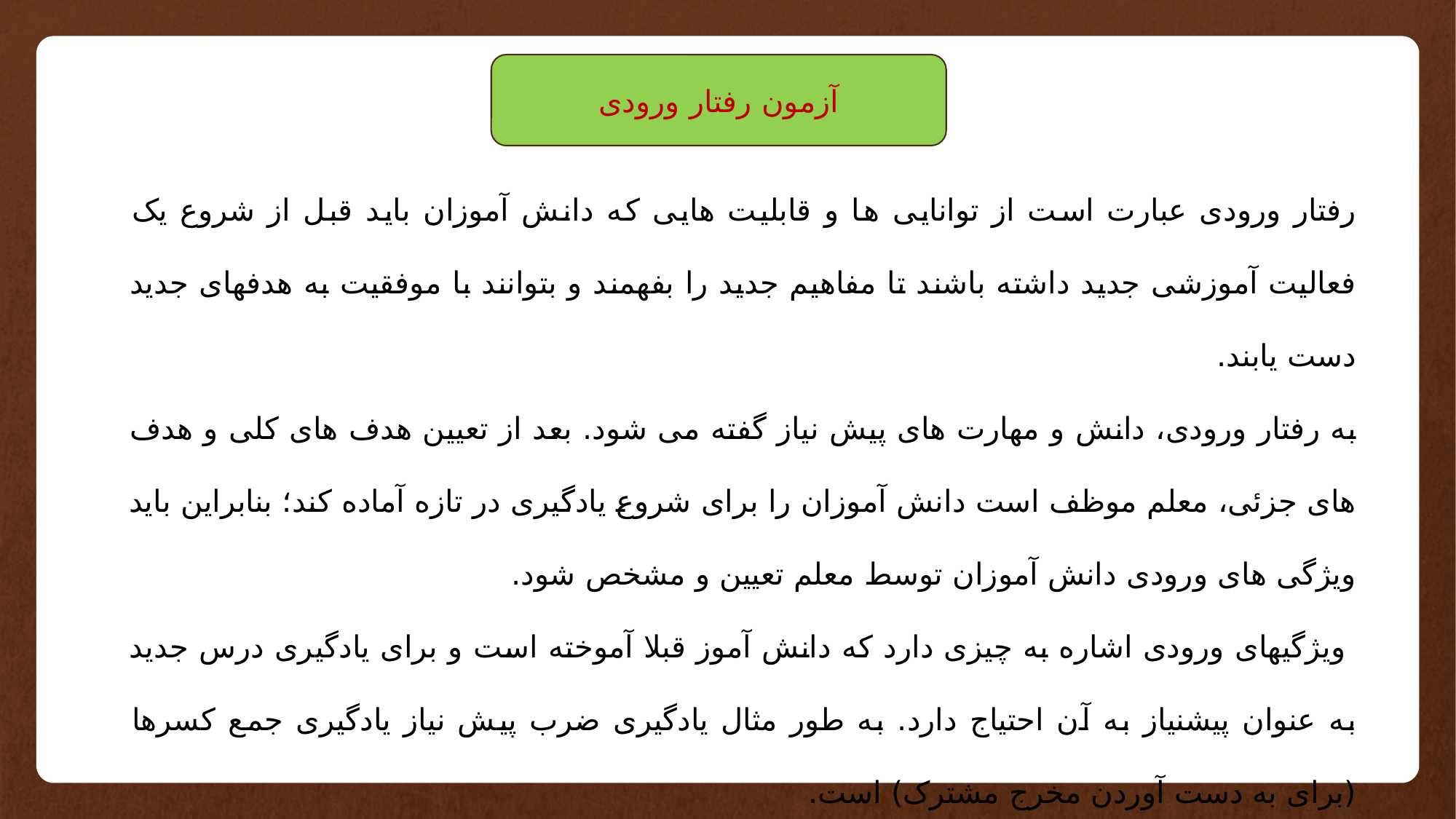

آزمون رفتار ورودی
رفتار ورودی عبارت است از توانایی ها و قابلیت هایی که دانش آموزان باید قبل از شروع یک فعالیت آموزشی جدید داشته باشند تا مفاهیم جدید را بفهمند و بتوانند با موفقیت به هدفهای جدید دست یابند.
به رفتار ورودی، دانش و مهارت های پیش نیاز گفته می شود. بعد از تعیین هدف های کلی و هدف های جزئی، معلم موظف است دانش آموزان را برای شروع یادگیری در تازه آماده کند؛ بنابراین باید ویژگی های ورودی دانش آموزان توسط معلم تعیین و مشخص شود.
 ویژگیهای ورودی اشاره به چیزی دارد که دانش آموز قبلا آموخته است و برای یادگیری درس جدید به عنوان پیشنیاز به آن احتیاج دارد. به طور مثال یادگیری ضرب پیش نیاز یادگیری جمع کسرها (برای به دست آوردن مخرج مشترک) است.